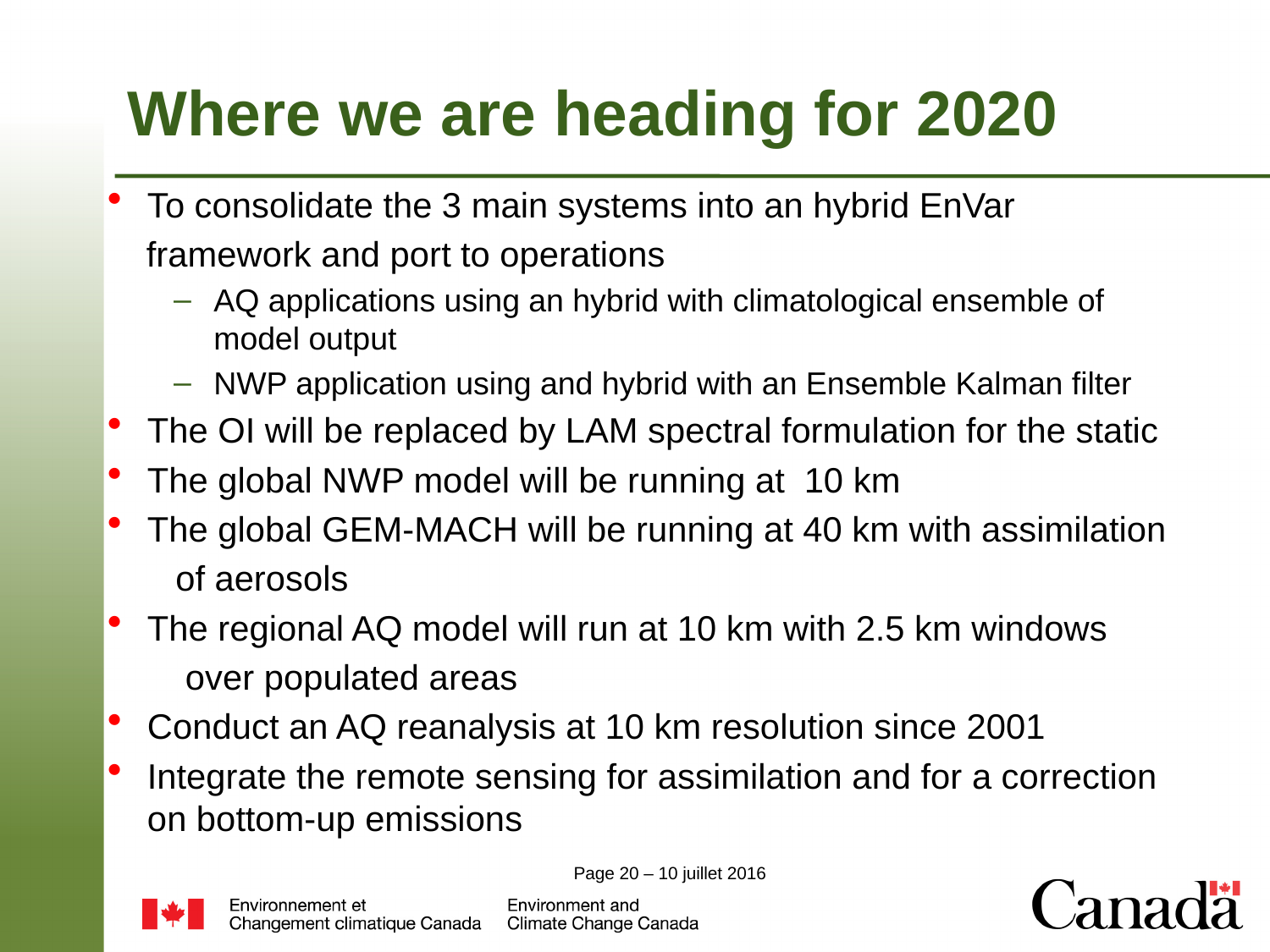

Where we are heading for 2020
To consolidate the 3 main systems into an hybrid EnVar
    framework and port to operations
AQ applications using an hybrid with climatological ensemble of model output
NWP application using and hybrid with an Ensemble Kalman filter
The OI will be replaced by LAM spectral formulation for the static
The global NWP model will be running at  10 km
The global GEM-MACH will be running at 40 km with assimilation
       of aerosols
The regional AQ model will run at 10 km with 2.5 km windows
        over populated areas
Conduct an AQ reanalysis at 10 km resolution since 2001
Integrate the remote sensing for assimilation and for a correction on bottom-up emissions